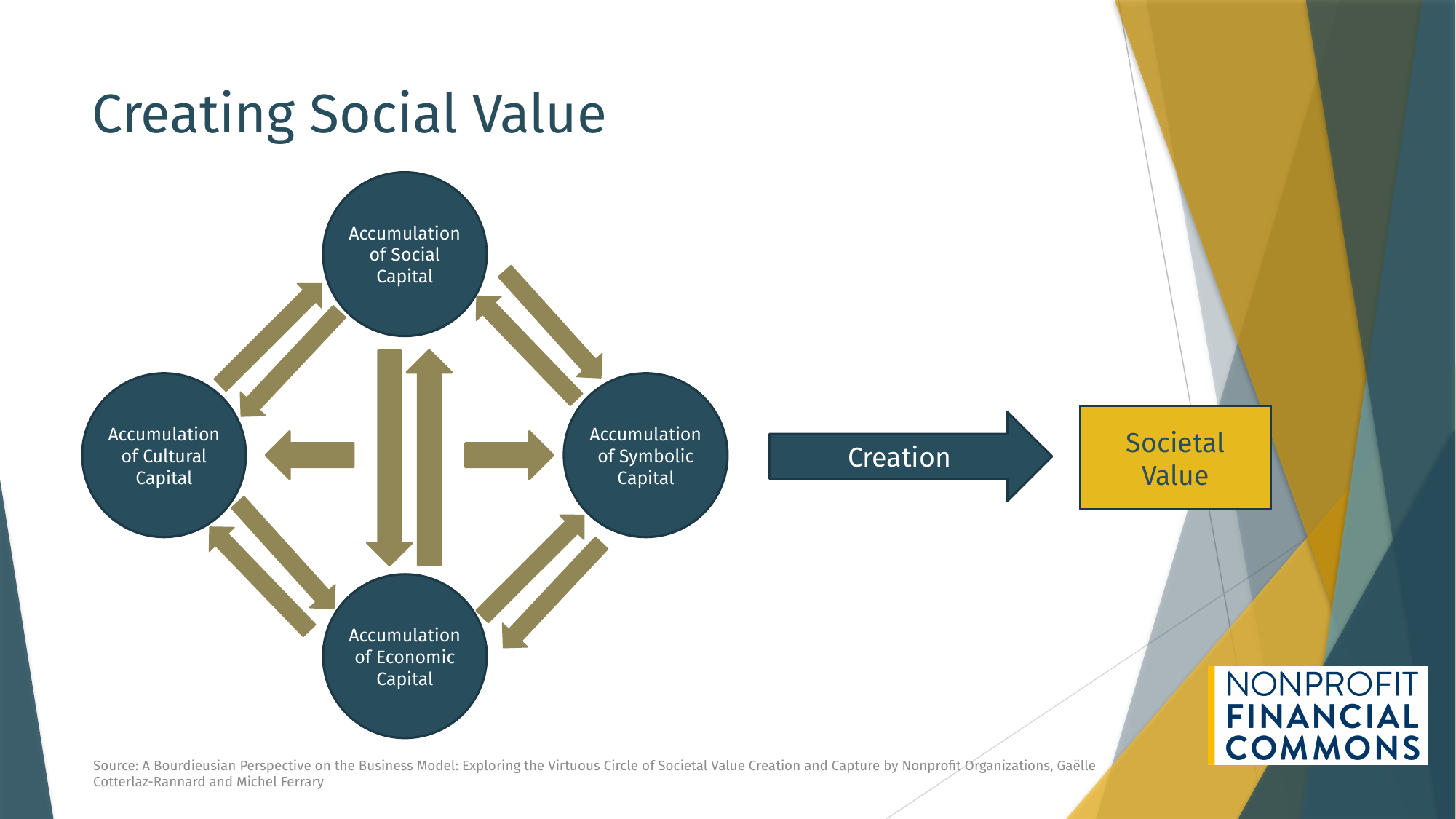

# Creating Social Value
Accumulation of Social Capital

Accumulation of Cultural Capital
Accumulation of Symbolic Capital
Societal Value
Creation

Accumulation of Economic Capital
Source: A Bourdieusian Perspective on the Business Model: Exploring the Virtuous Circle of Societal Value Creation and Capture by Nonprofit Organizations, Gaëlle Cotterlaz-Rannard and Michel Ferrary